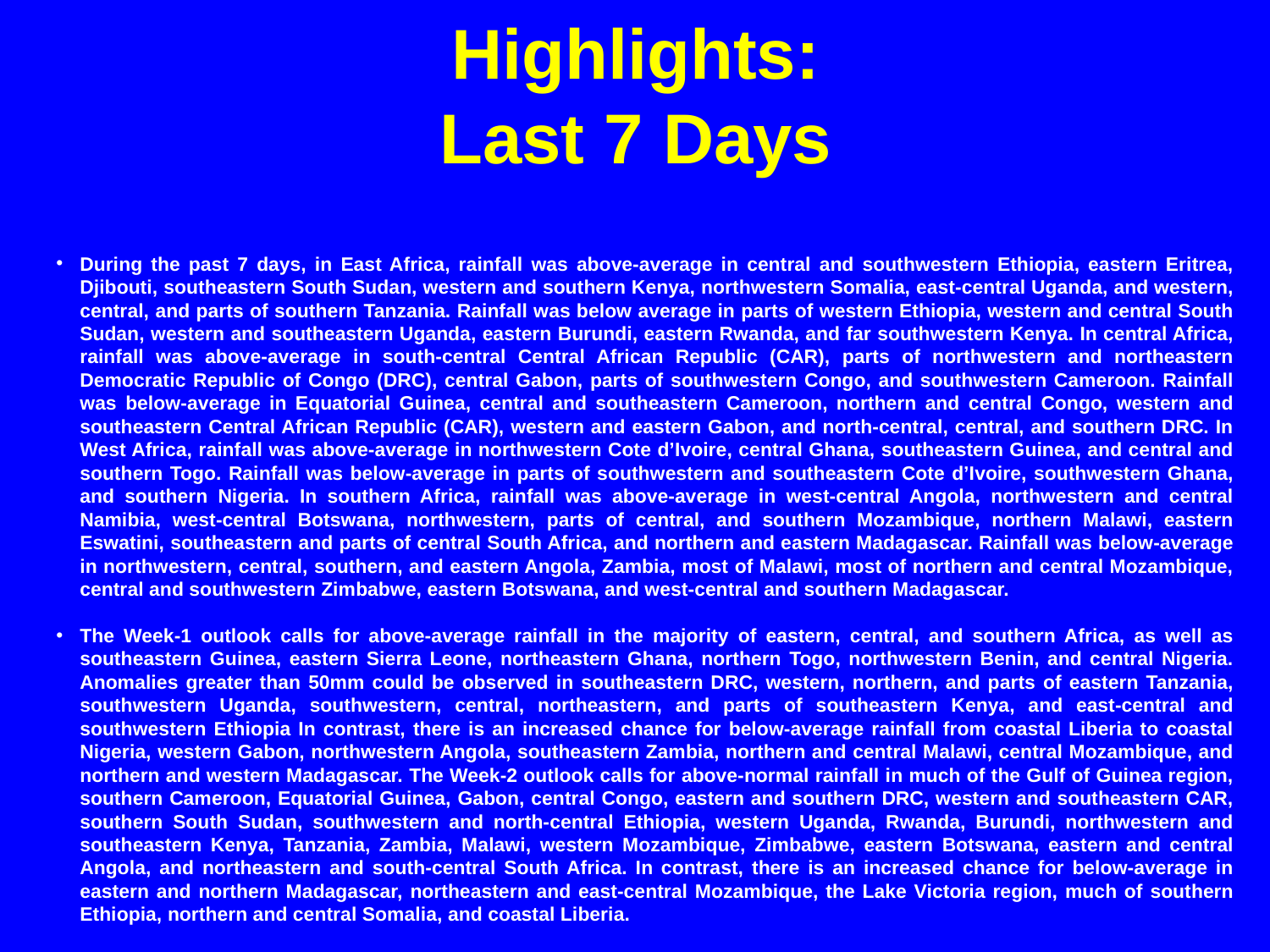

# Highlights: Last 7 Days

During the past 7 days, in East Africa, rainfall was above-average in central and southwestern Ethiopia, eastern Eritrea, Djibouti, southeastern South Sudan, western and southern Kenya, northwestern Somalia, east-central Uganda, and western, central, and parts of southern Tanzania. Rainfall was below average in parts of western Ethiopia, western and central South Sudan, western and southeastern Uganda, eastern Burundi, eastern Rwanda, and far southwestern Kenya. In central Africa, rainfall was above-average in south-central Central African Republic (CAR), parts of northwestern and northeastern Democratic Republic of Congo (DRC), central Gabon, parts of southwestern Congo, and southwestern Cameroon. Rainfall was below-average in Equatorial Guinea, central and southeastern Cameroon, northern and central Congo, western and southeastern Central African Republic (CAR), western and eastern Gabon, and north-central, central, and southern DRC. In West Africa, rainfall was above-average in northwestern Cote d’Ivoire, central Ghana, southeastern Guinea, and central and southern Togo. Rainfall was below-average in parts of southwestern and southeastern Cote d’Ivoire, southwestern Ghana, and southern Nigeria. In southern Africa, rainfall was above-average in west-central Angola, northwestern and central Namibia, west-central Botswana, northwestern, parts of central, and southern Mozambique, northern Malawi, eastern Eswatini, southeastern and parts of central South Africa, and northern and eastern Madagascar. Rainfall was below-average in northwestern, central, southern, and eastern Angola, Zambia, most of Malawi, most of northern and central Mozambique, central and southwestern Zimbabwe, eastern Botswana, and west-central and southern Madagascar.

The Week-1 outlook calls for above-average rainfall in the majority of eastern, central, and southern Africa, as well as southeastern Guinea, eastern Sierra Leone, northeastern Ghana, northern Togo, northwestern Benin, and central Nigeria. Anomalies greater than 50mm could be observed in southeastern DRC, western, northern, and parts of eastern Tanzania, southwestern Uganda, southwestern, central, northeastern, and parts of southeastern Kenya, and east-central and southwestern Ethiopia In contrast, there is an increased chance for below-average rainfall from coastal Liberia to coastal Nigeria, western Gabon, northwestern Angola, southeastern Zambia, northern and central Malawi, central Mozambique, and northern and western Madagascar. The Week-2 outlook calls for above-normal rainfall in much of the Gulf of Guinea region, southern Cameroon, Equatorial Guinea, Gabon, central Congo, eastern and southern DRC, western and southeastern CAR, southern South Sudan, southwestern and north-central Ethiopia, western Uganda, Rwanda, Burundi, northwestern and southeastern Kenya, Tanzania, Zambia, Malawi, western Mozambique, Zimbabwe, eastern Botswana, eastern and central Angola, and northeastern and south-central South Africa. In contrast, there is an increased chance for below-average in eastern and northern Madagascar, northeastern and east-central Mozambique, the Lake Victoria region, much of southern Ethiopia, northern and central Somalia, and coastal Liberia.